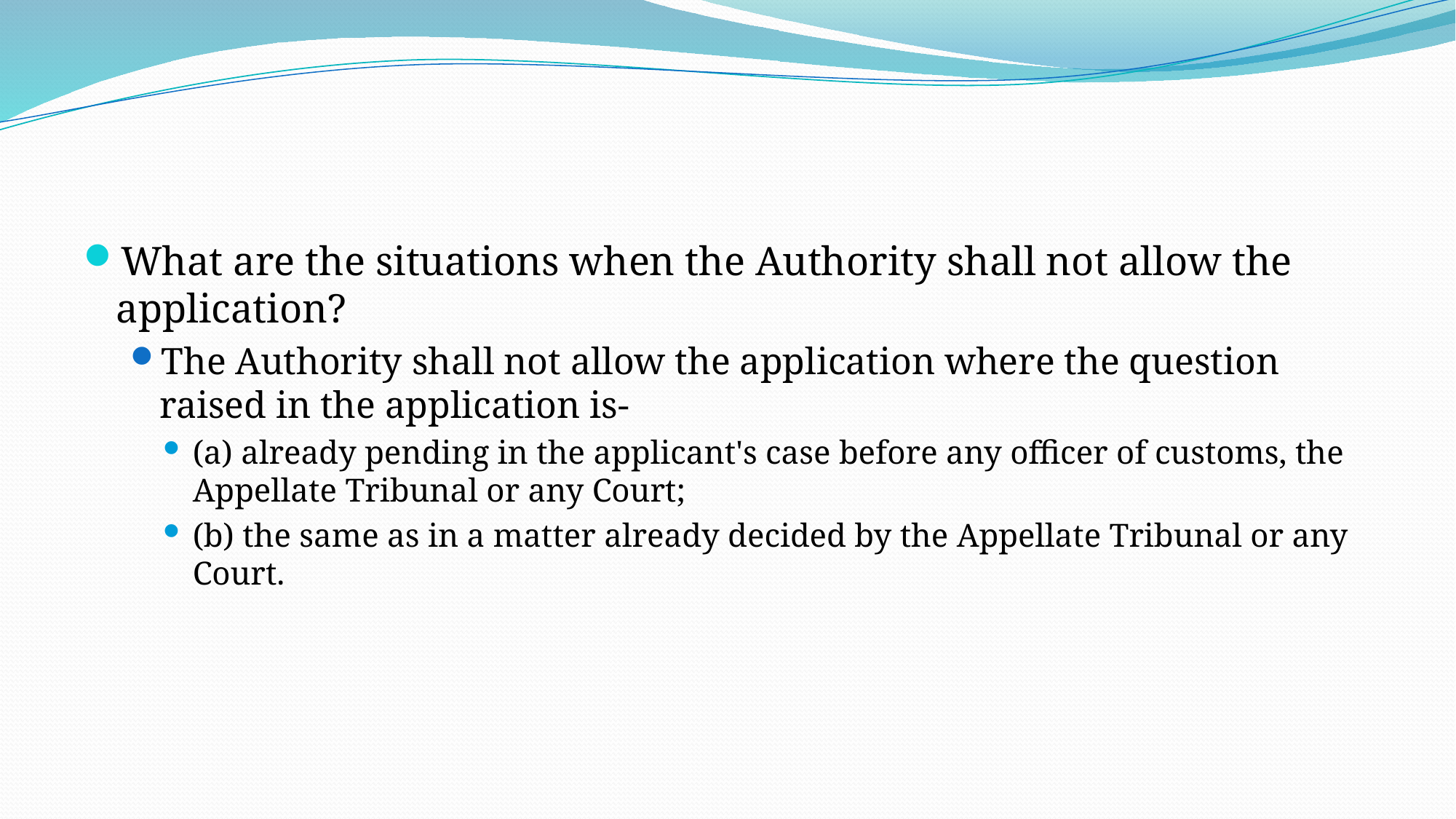

#
What are the situations when the Authority shall not allow the application?
The Authority shall not allow the application where the question raised in the application is-
(a) already pending in the applicant's case before any officer of customs, the Appellate Tribunal or any Court;
(b) the same as in a matter already decided by the Appellate Tribunal or any Court.